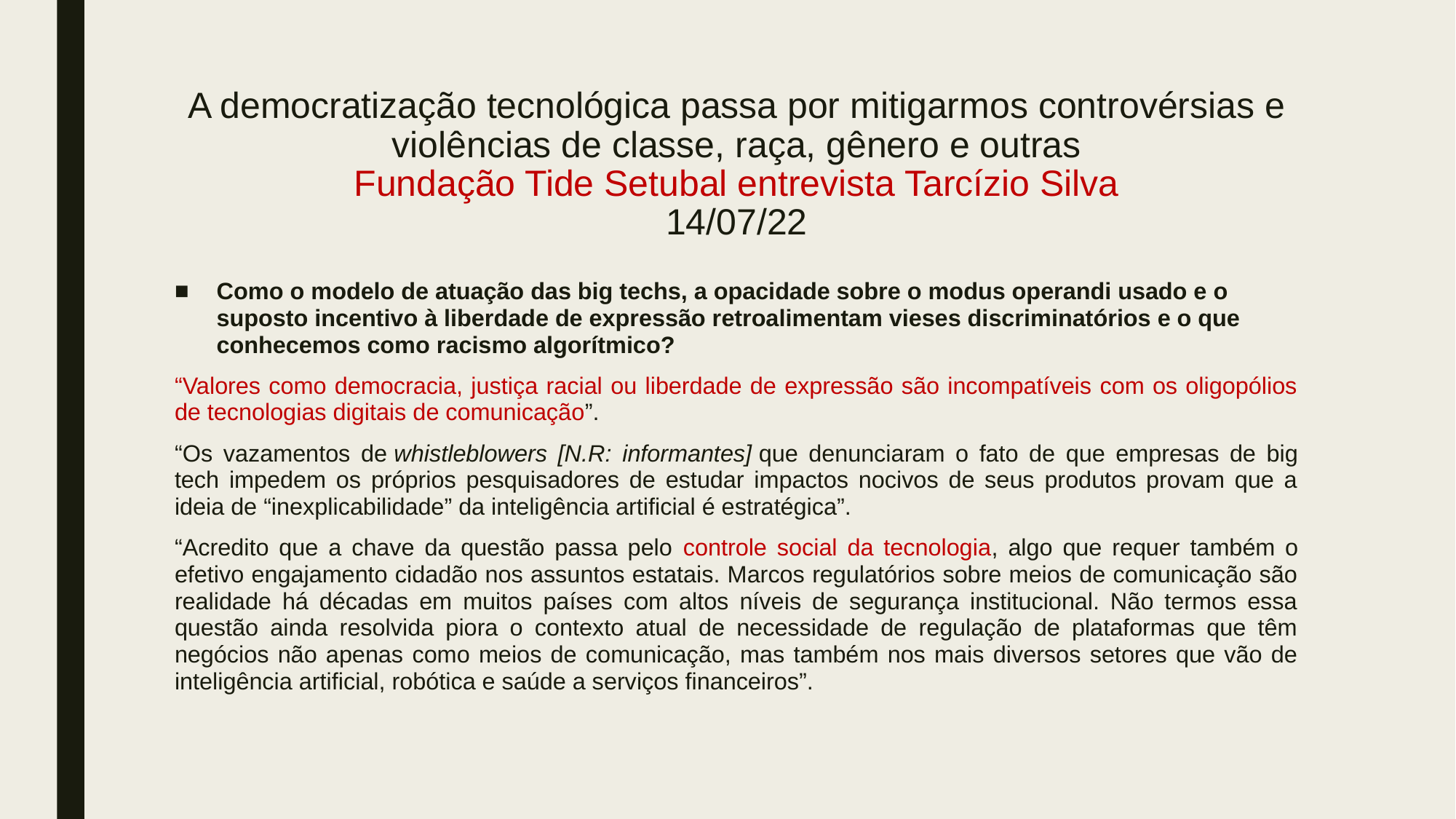

# A democratização tecnológica passa por mitigarmos controvérsias e violências de classe, raça, gênero e outras Fundação Tide Setubal entrevista Tarcízio Silva 14/07/22
Como o modelo de atuação das big techs, a opacidade sobre o modus operandi usado e o suposto incentivo à liberdade de expressão retroalimentam vieses discriminatórios e o que conhecemos como racismo algorítmico?
“Valores como democracia, justiça racial ou liberdade de expressão são incompatíveis com os oligopólios de tecnologias digitais de comunicação”.
“Os vazamentos de whistleblowers [N.R: informantes] que denunciaram o fato de que empresas de big tech impedem os próprios pesquisadores de estudar impactos nocivos de seus produtos provam que a ideia de “inexplicabilidade” da inteligência artificial é estratégica”.
“Acredito que a chave da questão passa pelo controle social da tecnologia, algo que requer também o efetivo engajamento cidadão nos assuntos estatais. Marcos regulatórios sobre meios de comunicação são realidade há décadas em muitos países com altos níveis de segurança institucional. Não termos essa questão ainda resolvida piora o contexto atual de necessidade de regulação de plataformas que têm negócios não apenas como meios de comunicação, mas também nos mais diversos setores que vão de inteligência artificial, robótica e saúde a serviços financeiros”.